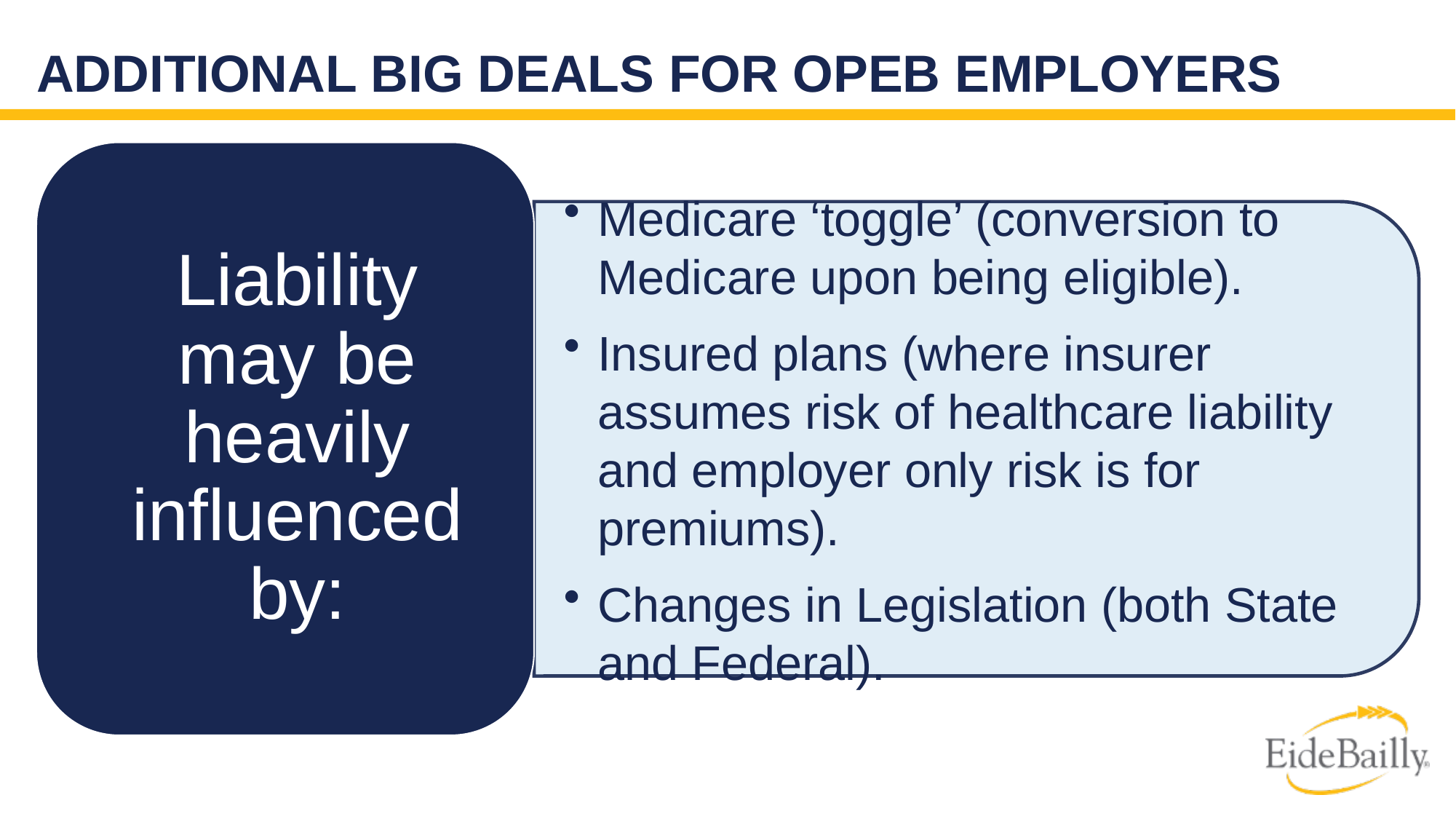

# Additional Big Deals for OPEB Employers
Medicare ‘toggle’ (conversion to Medicare upon being eligible).
Insured plans (where insurer assumes risk of healthcare liability and employer only risk is for premiums).
Changes in Legislation (both State and Federal).
Liability may be heavily influenced by: